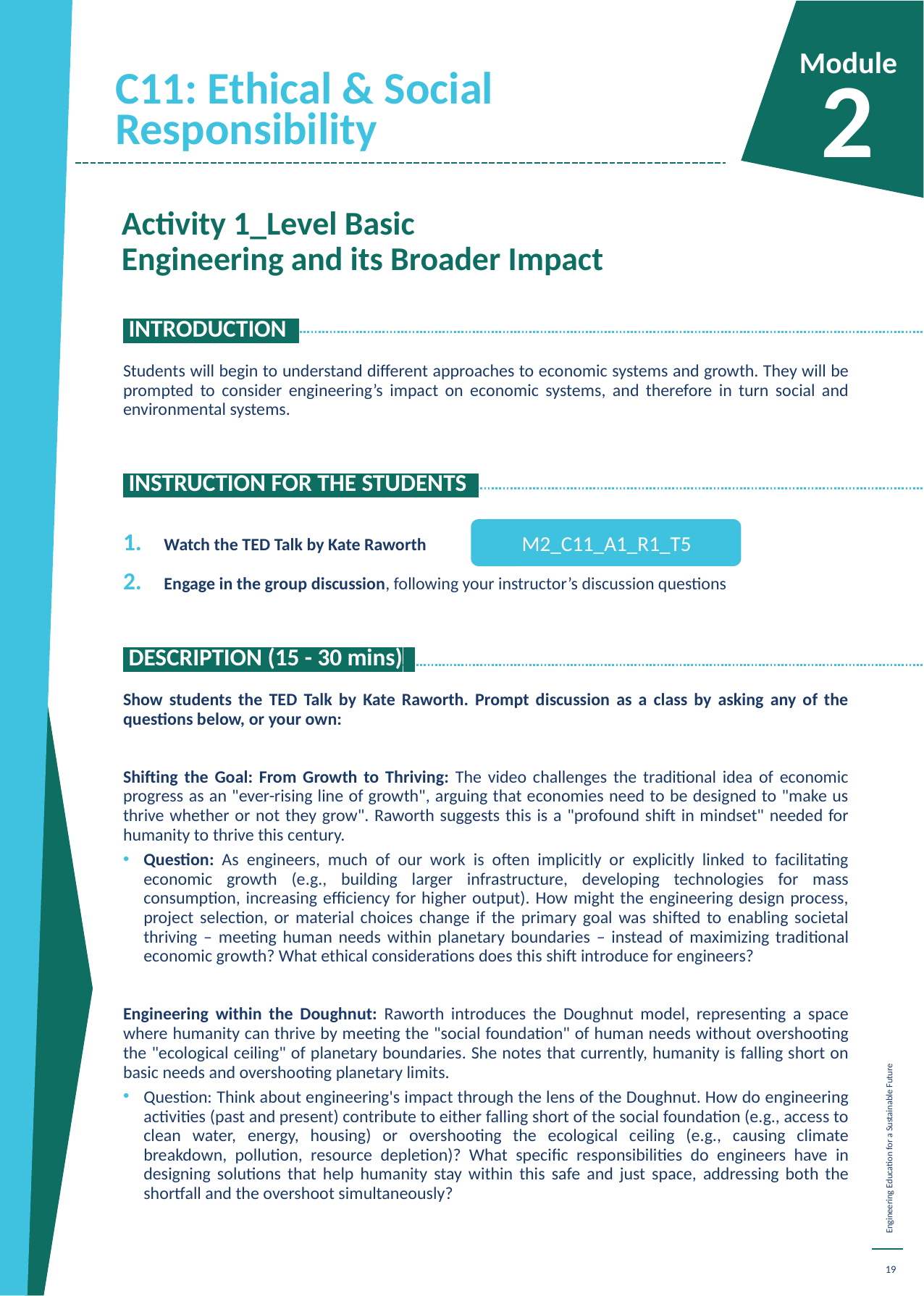

C11: Ethical & Social Responsibility
Module
2
Activity 1_Level Basic                          Engineering and its Broader Impact
 INTRODUCTION.

Students will begin to understand different approaches to economic systems and growth. They will be prompted to consider engineering’s impact on economic systems, and therefore in turn social and environmental systems.

 INSTRUCTION FOR THE STUDENTS.

Watch the TED Talk by Kate Raworth

Engage in the group discussion, following your instructor’s discussion questions

 DESCRIPTION (15 - 30 mins).

Show students the TED Talk by Kate Raworth. Prompt discussion as a class by asking any of the questions below, or your own:

Shifting the Goal: From Growth to Thriving: The video challenges the traditional idea of economic progress as an "ever-rising line of growth", arguing that economies need to be designed to "make us thrive whether or not they grow". Raworth suggests this is a "profound shift in mindset" needed for humanity to thrive this century.

Question: As engineers, much of our work is often implicitly or explicitly linked to facilitating economic growth (e.g., building larger infrastructure, developing technologies for mass consumption, increasing efficiency for higher output). How might the engineering design process, project selection, or material choices change if the primary goal was shifted to enabling societal thriving – meeting human needs within planetary boundaries – instead of maximizing traditional economic growth? What ethical considerations does this shift introduce for engineers?

Engineering within the Doughnut: Raworth introduces the Doughnut model, representing a space where humanity can thrive by meeting the "social foundation" of human needs without overshooting the "ecological ceiling" of planetary boundaries. She notes that currently, humanity is falling short on basic needs and overshooting planetary limits.

Question: Think about engineering's impact through the lens of the Doughnut. How do engineering activities (past and present) contribute to either falling short of the social foundation (e.g., access to clean water, energy, housing) or overshooting the ecological ceiling (e.g., causing climate breakdown, pollution, resource depletion)? What specific responsibilities do engineers have in designing solutions that help humanity stay within this safe and just space, addressing both the shortfall and the overshoot simultaneously?

M2_C11_A1_R1_T5